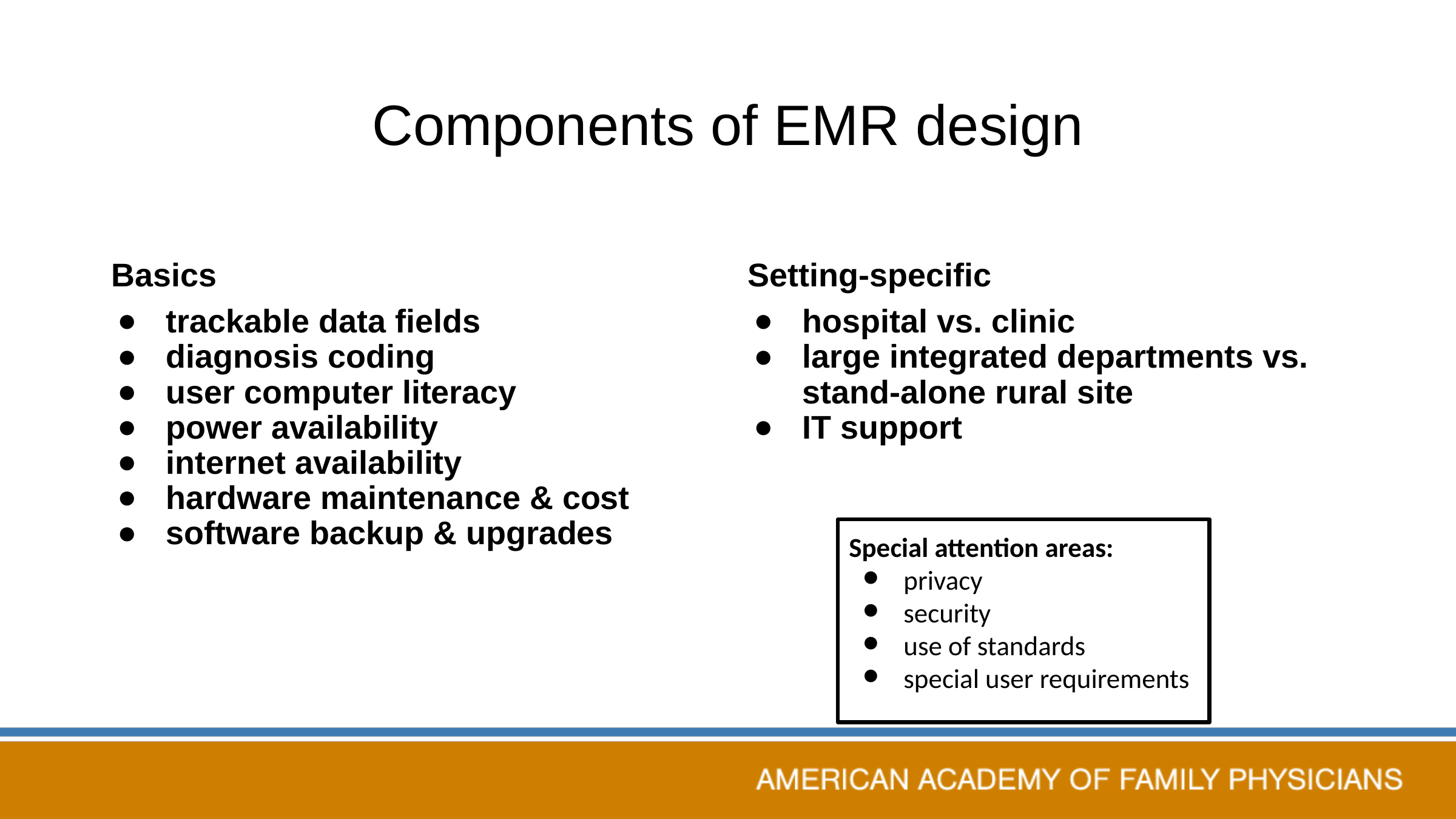

# Components of EMR design
Basics
Setting-specific
trackable data fields
diagnosis coding
user computer literacy
power availability
internet availability
hardware maintenance & cost
software backup & upgrades
hospital vs. clinic
large integrated departments vs. stand-alone rural site
IT support
Special attention areas:
privacy
security
use of standards
special user requirements